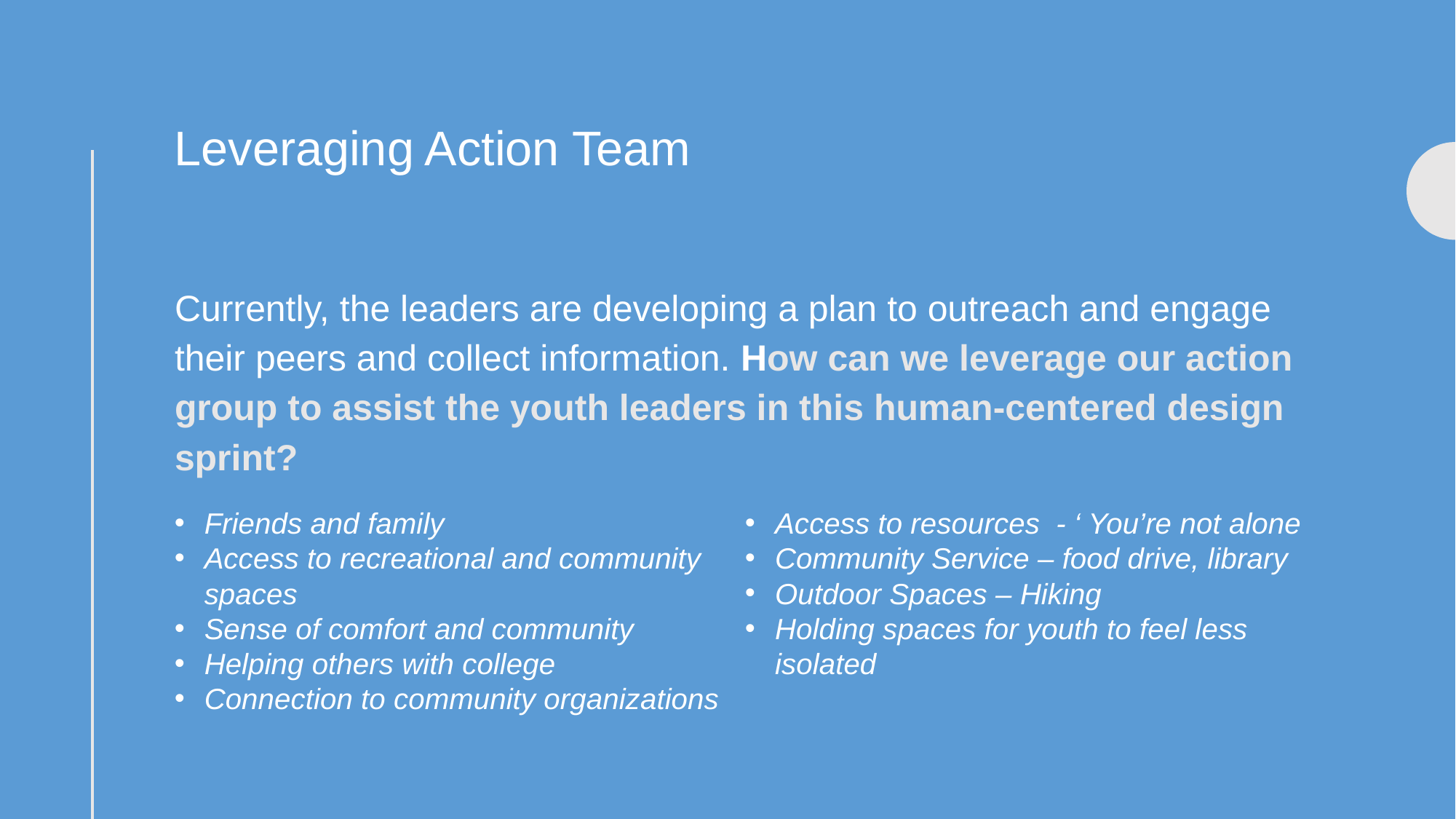

Leveraging Action Team
Currently, the leaders are developing a plan to outreach and engage their peers and collect information. How can we leverage our action group to assist the youth leaders in this human-centered design sprint?

Friends and family
Access to recreational and community spaces
Sense of comfort and community
Helping others with college
Connection to community organizations
Access to resources  - ‘ You’re not alone
Community Service – food drive, library
Outdoor Spaces – Hiking
Holding spaces for youth to feel less isolated